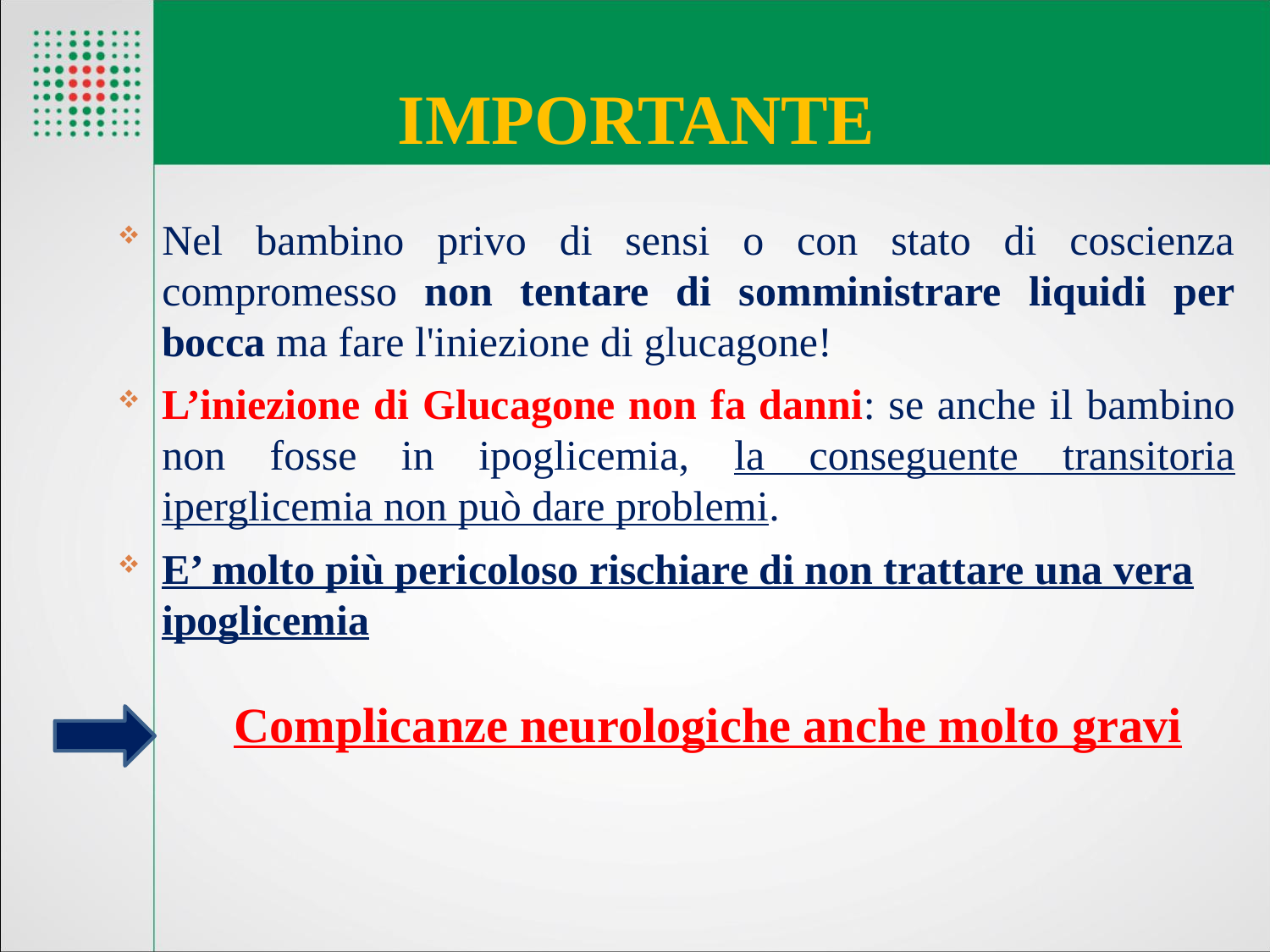

# IMPORTANTE
Nel bambino privo di sensi o con stato di coscienza compromesso non tentare di somministrare liquidi per bocca ma fare l'iniezione di glucagone!
L’iniezione di Glucagone non fa danni: se anche il bambino non fosse in ipoglicemia, la conseguente transitoria iperglicemia non può dare problemi.
E’ molto più pericoloso rischiare di non trattare una vera ipoglicemia

           Complicanze neurologiche anche molto gravi